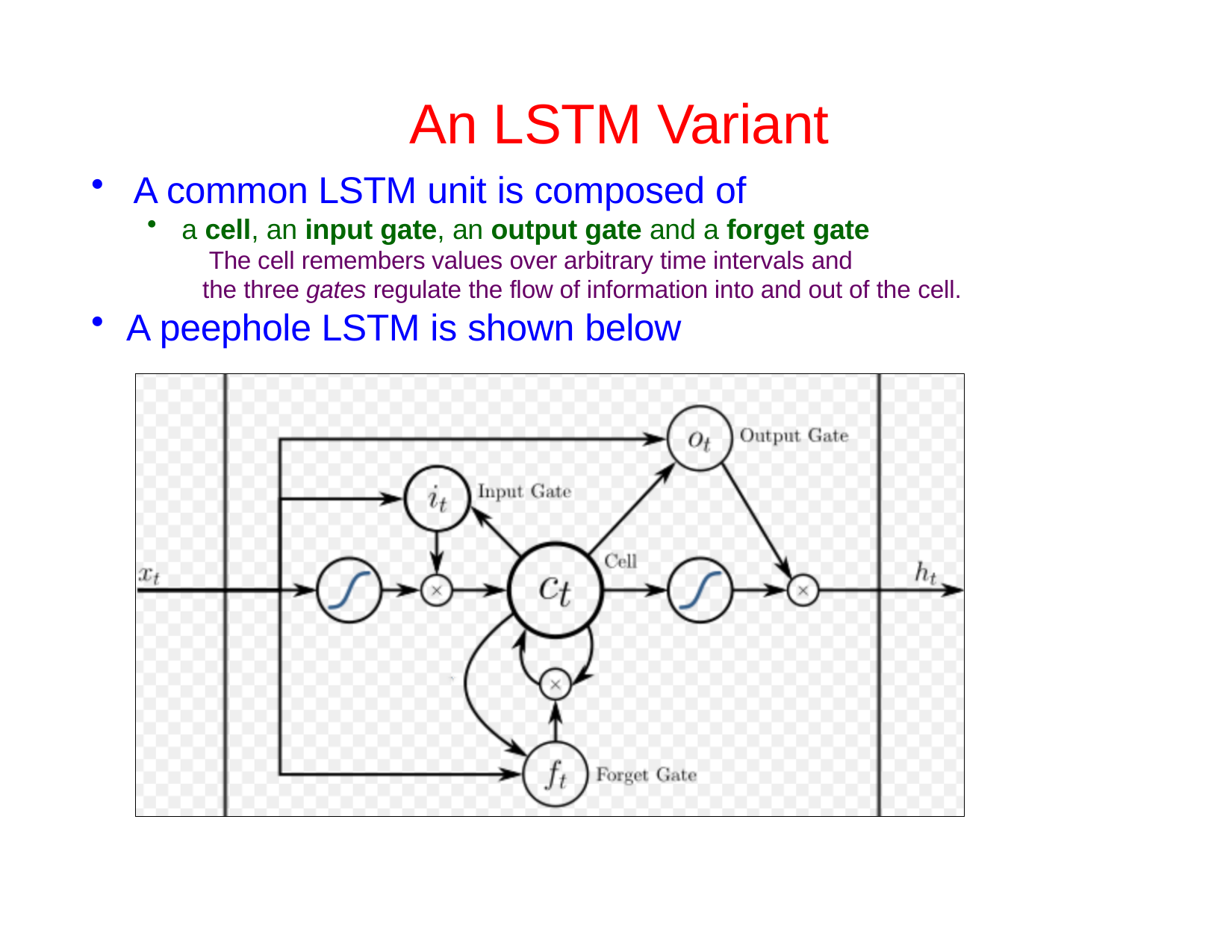

# An LSTM Variant
A common LSTM unit is composed of
a cell, an input gate, an output gate and a forget gate
The cell remembers values over arbitrary time intervals and
the three gates regulate the flow of information into and out of the cell.
A peephole LSTM is shown below